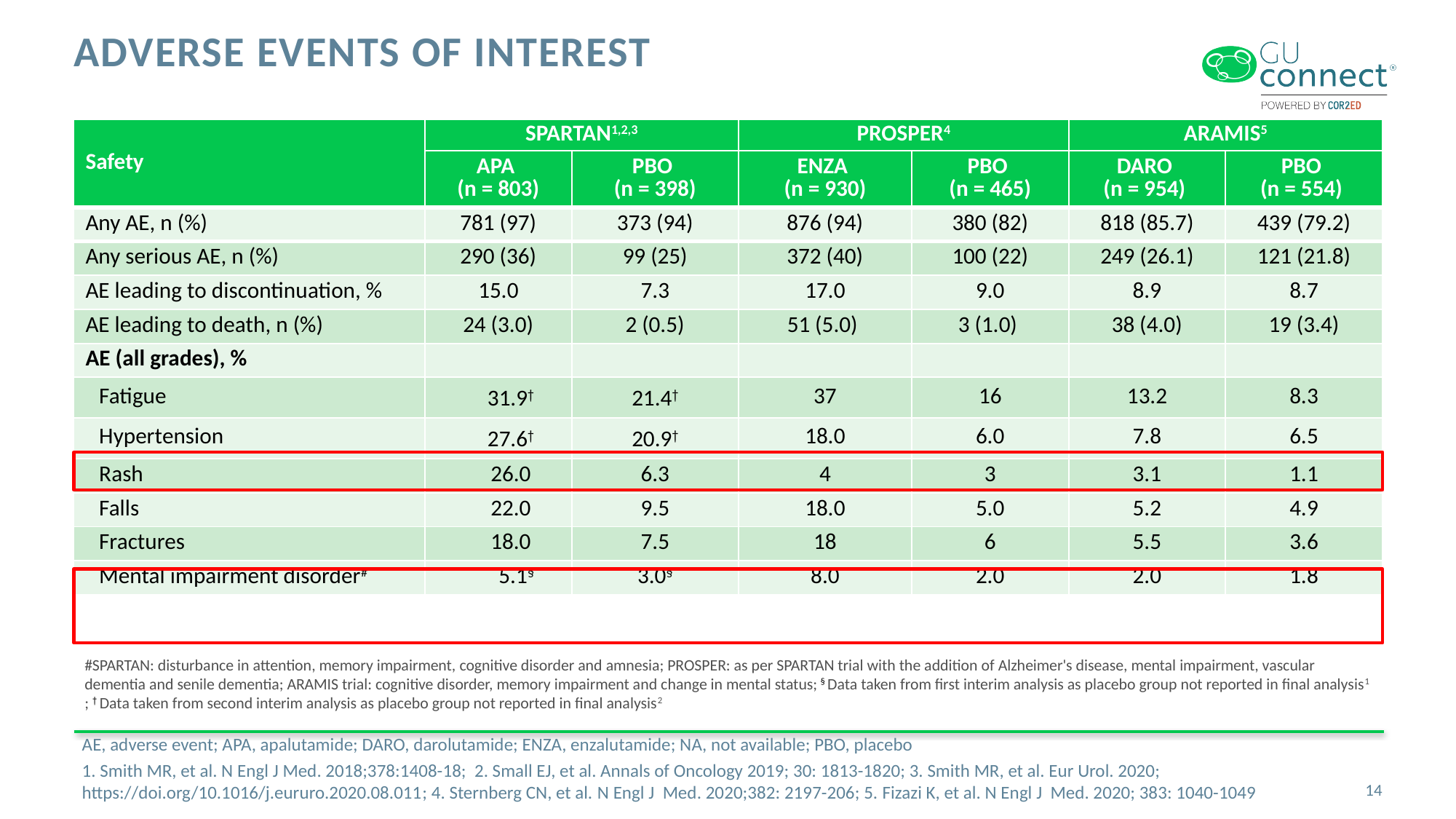

# Adverse Events of Interest
| Safety | SPARTAN1,2,3 |  | PROSPER4 |  | ARAMIS5 |  |
| --- | --- | --- | --- | --- | --- | --- |
|  | APA (n = 803) | PBO (n = 398) | ENZA (n = 930) | PBO (n = 465) | DARO (n = 954) | PBO (n = 554) |
| Any AE, n (%) | 781 (97) | 373 (94) | 876 (94) | 380 (82) | 818 (85.7) | 439 (79.2) |
| Any serious AE, n (%) | 290 (36) | 99 (25) | 372 (40) | 100 (22) | 249 (26.1) | 121 (21.8) |
| AE leading to discontinuation, % | 15.0 | 7.3 | 17.0 | 9.0 | 8.9 | 8.7 |
| AE leading to death, n (%) | 24 (3.0) | 2 (0.5) | 51 (5.0) | 3 (1.0) | 38 (4.0) | 19 (3.4) |
| AE (all grades), % |  |  |  |  |  |  |
| Fatigue | 31.9† | 21.4† | 37 | 16 | 13.2 | 8.3 |
| Hypertension | 27.6† | 20.9† | 18.0 | 6.0 | 7.8 | 6.5 |
| Rash | 26.0 | 6.3 | 4 | 3 | 3.1 | 1.1 |
| Falls | 22.0 | 9.5 | 18.0 | 5.0 | 5.2 | 4.9 |
| Fractures | 18.0 | 7.5 | 18 | 6 | 5.5 | 3.6 |
| Mental impairment disorder# | 5.1§ | 3.0§ | 8.0 | 2.0 | 2.0 | 1.8 |

#SPARTAN: disturbance in attention, memory impairment, cognitive disorder and amnesia; PROSPER: as per SPARTAN trial with the addition of Alzheimer's disease, mental impairment, vascular dementia and senile dementia; ARAMIS trial: cognitive disorder, memory impairment and change in mental status; § Data taken from first interim analysis as placebo group not reported in final analysis1 ; † Data taken from second interim analysis as placebo group not reported in final analysis2
AE, adverse event; APA, apalutamide; DARO, darolutamide; ENZA, enzalutamide; NA, not available; PBO, placebo
1. Smith MR, et al. N Engl J Med. 2018;378:1408-18;  2. Small EJ, et al. Annals of Oncology 2019; 30: 1813-1820; 3. Smith MR, et al. Eur Urol. 2020; https://doi.org/10.1016/j.eururo.2020.08.011; 4. Sternberg CN, et al. N Engl J  Med. 2020;382: 2197-206; 5. Fizazi K, et al. N Engl J  Med. 2020; 383: 1040-1049
14